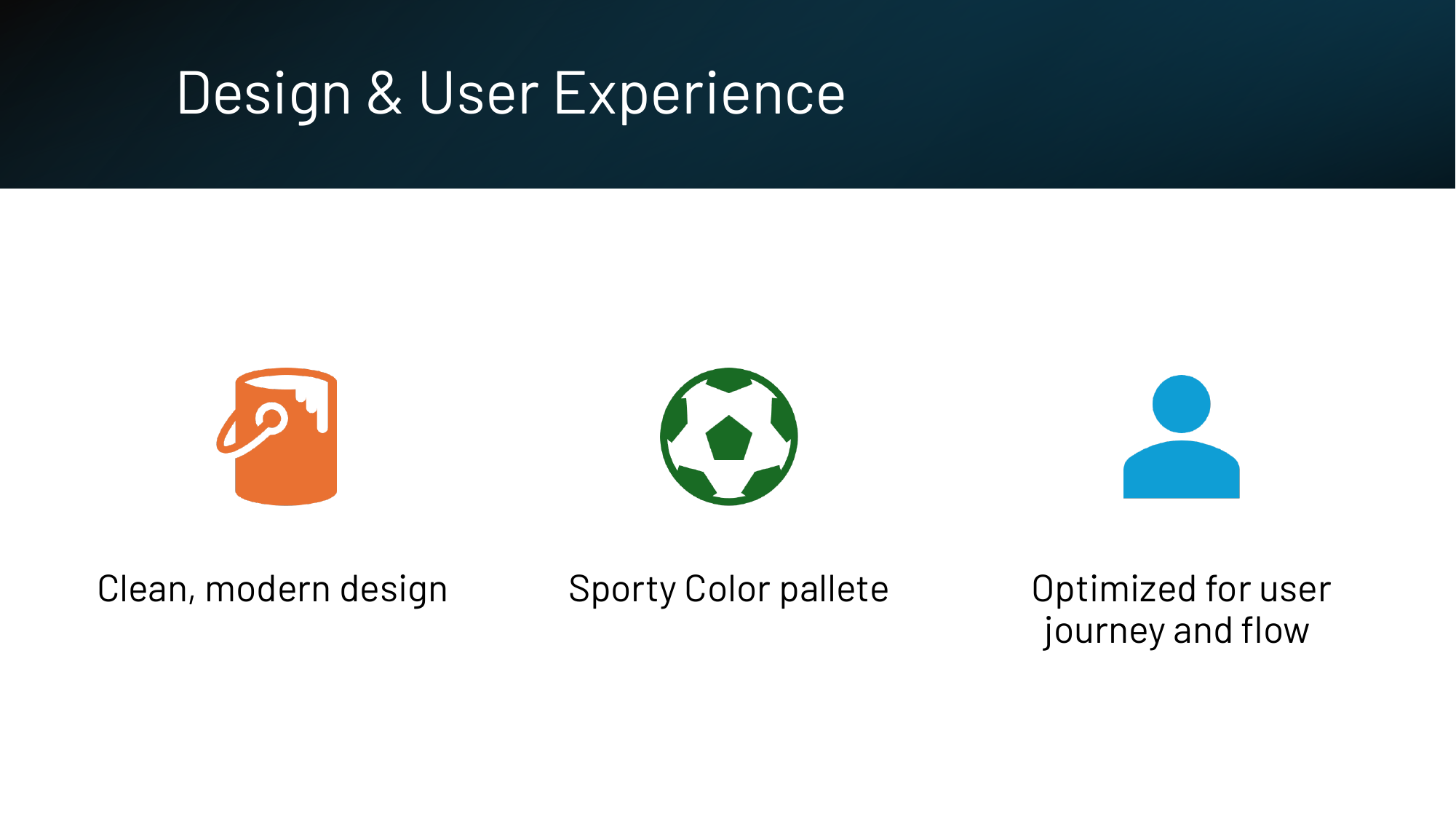

# Design & User Experience
Clean, modern design
Sporty Color pallete
Optimized for user journey and flow